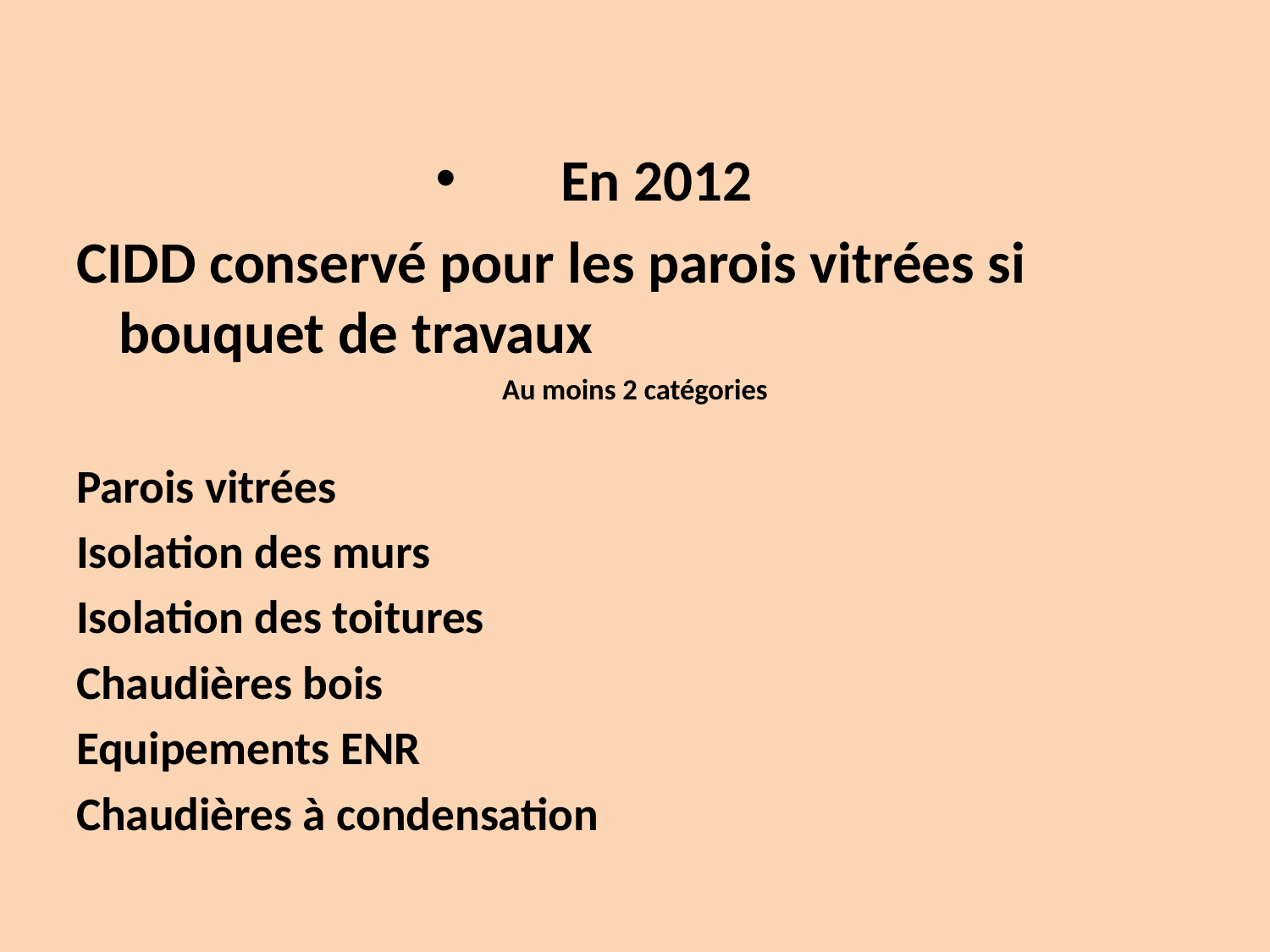

#
En 2012
CIDD conservé pour les parois vitrées si bouquet de travaux
Au moins 2 catégories

Parois vitrées
Isolation des murs
Isolation des toitures
Chaudières bois
Equipements ENR
Chaudières à condensation